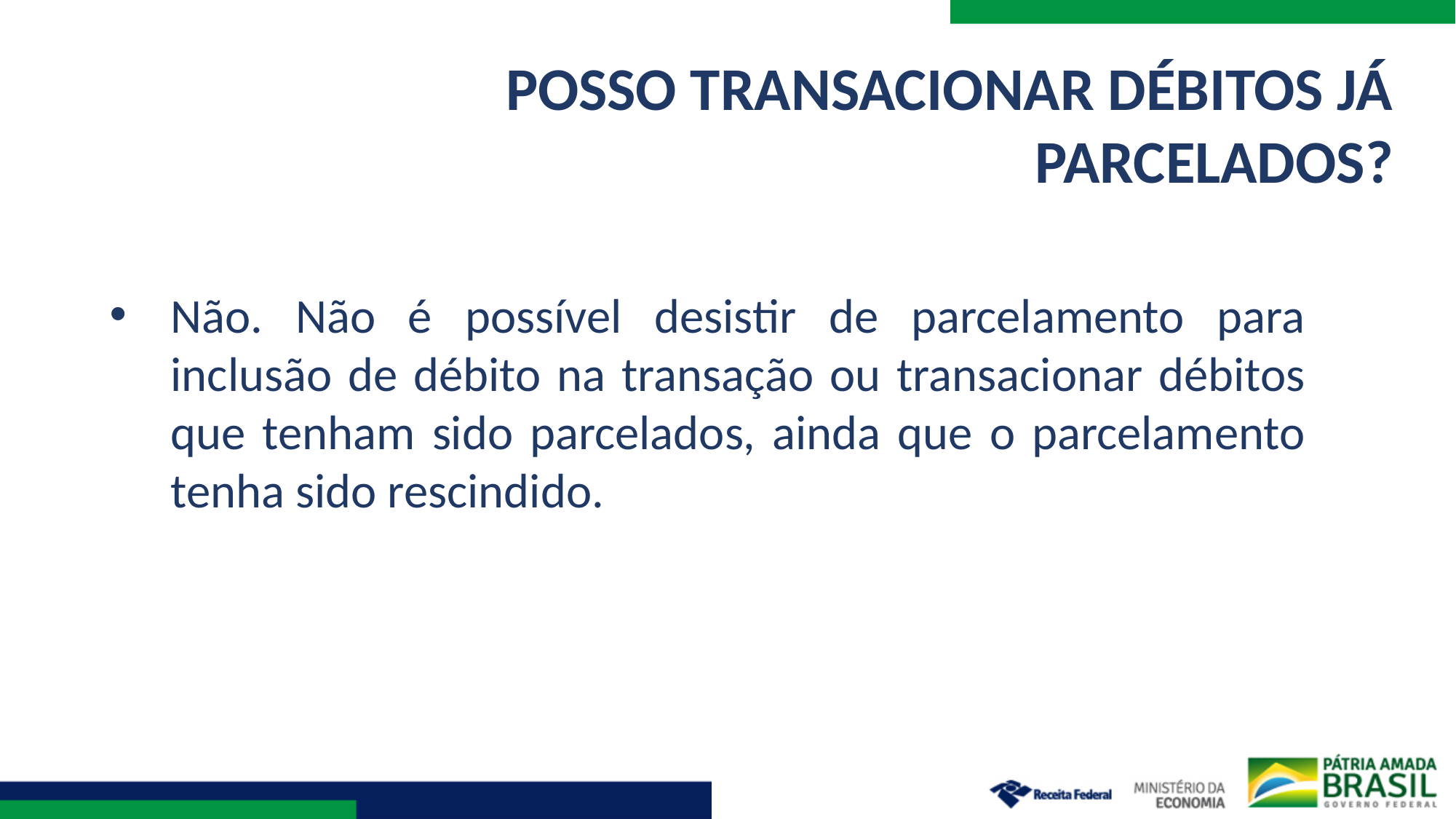

POSSO TRANSACIONAR DÉBITOS JÁ PARCELADOS?

Não. Não é possível desistir de parcelamento para inclusão de débito na transação ou transacionar débitos que tenham sido parcelados, ainda que o parcelamento tenha sido rescindido.

### Chart

| Category |
|---|